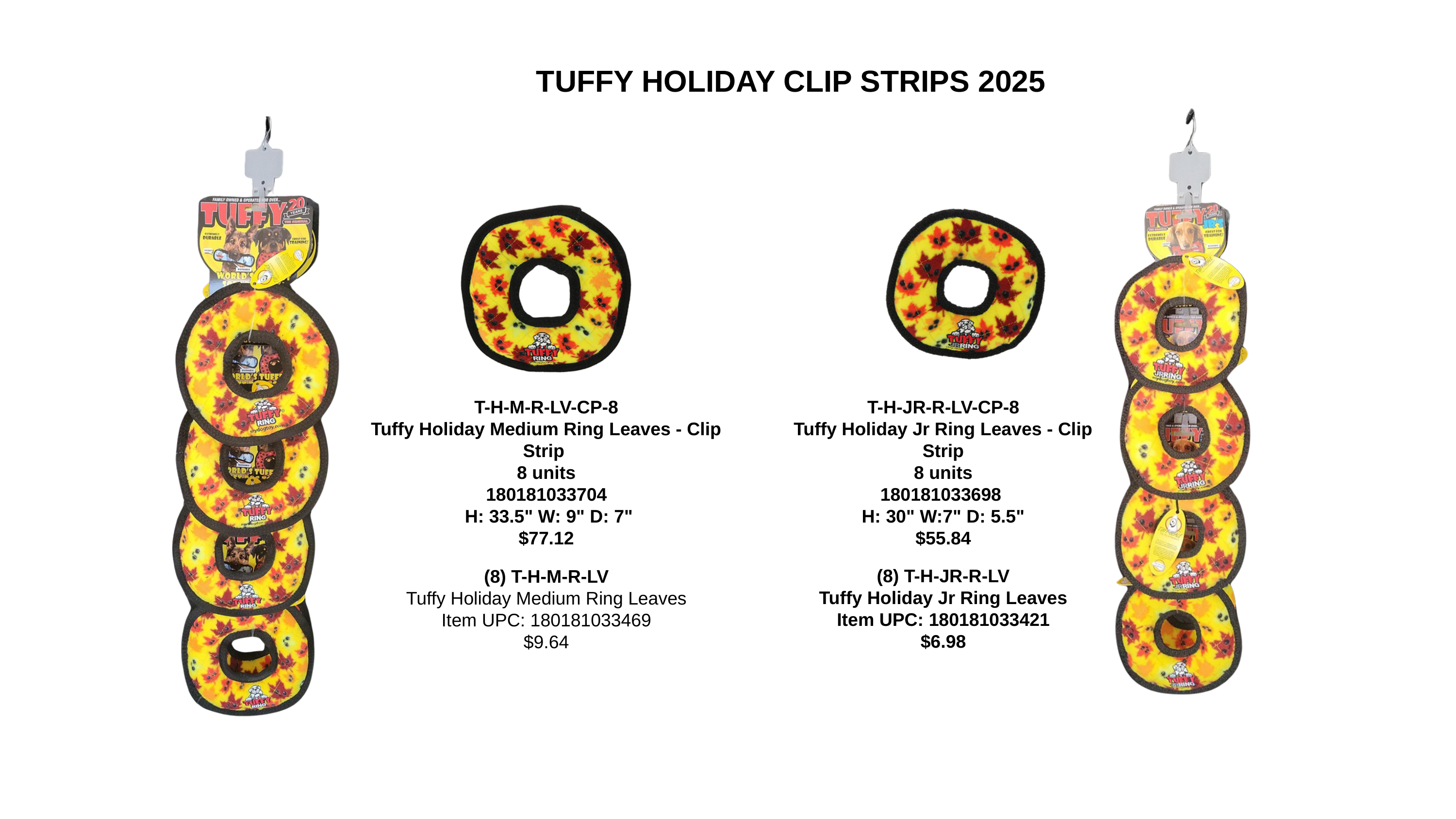

TUFFY HOLIDAY CLIP STRIPS 2025

T-H-M-R-LV-CP-8
Tuffy Holiday Medium Ring Leaves - Clip Strip
8 units
180181033704
 H: 33.5" W: 9" D: 7"
$77.12
T-H-JR-R-LV-CP-8
Tuffy Holiday Jr Ring Leaves - Clip Strip
8 units
180181033698
H: 30" W:7" D: 5.5"
$55.84
(8) T-H-JR-R-LV
Tuffy Holiday Jr Ring Leaves
Item UPC: 180181033421
$6.98

(8) T-H-M-R-LV
Tuffy Holiday Medium Ring Leaves
Item UPC: 180181033469
$9.64